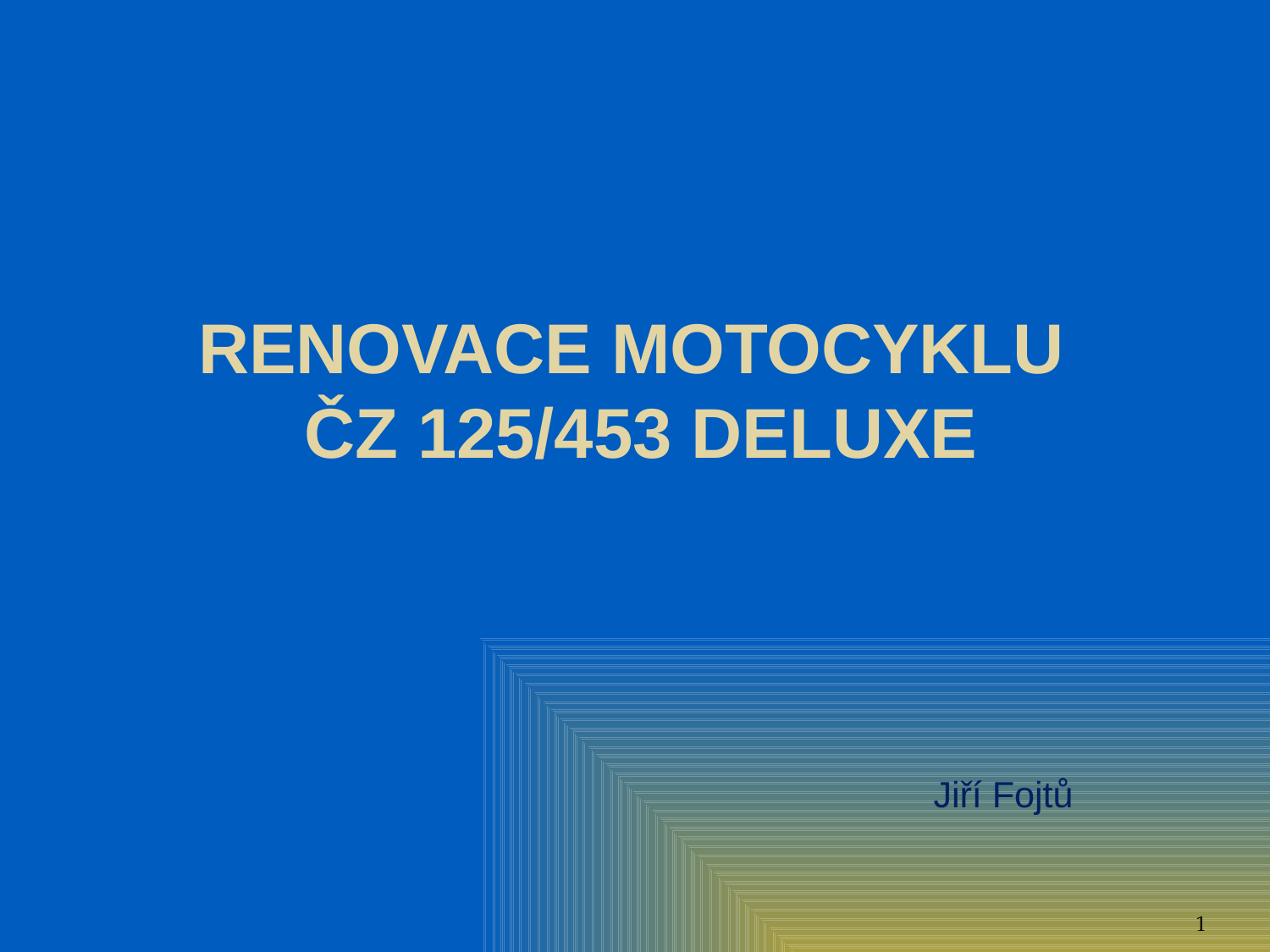

# Renovace motocyklu ČZ 125/453 Deluxe

                                                                  Jiří Fojtů

1